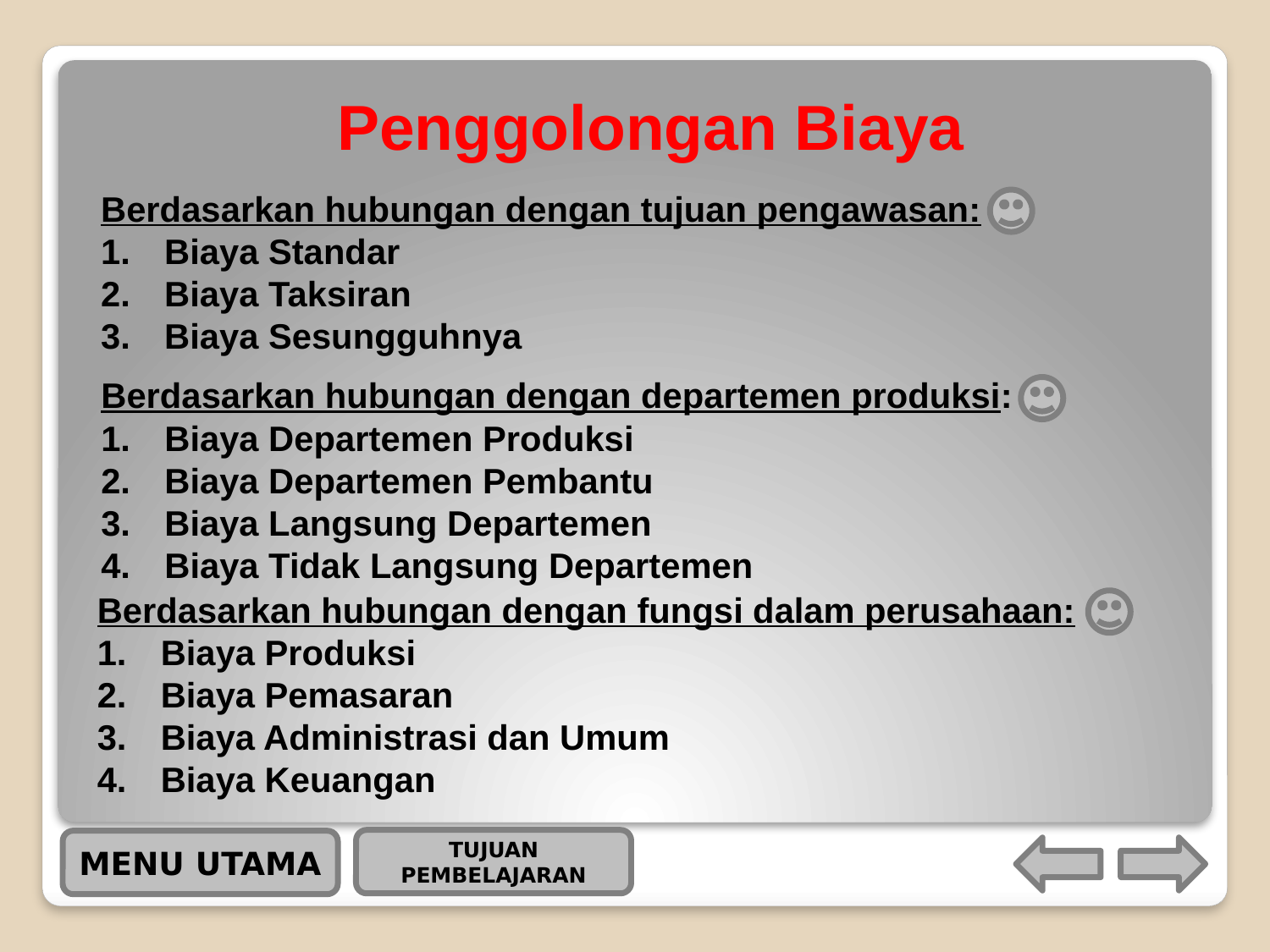

# Penggolongan Biaya
Berdasarkan hubungan dengan tujuan pengawasan:
Biaya Standar
Biaya Taksiran
Biaya Sesungguhnya

Berdasarkan hubungan dengan departemen produksi:
Biaya Departemen Produksi
Biaya Departemen Pembantu
Biaya Langsung Departemen
Biaya Tidak Langsung Departemen

Berdasarkan hubungan dengan fungsi dalam perusahaan:
Biaya Produksi
Biaya Pemasaran
Biaya Administrasi dan Umum
Biaya Keuangan

TUJUAN PEMBELAJARAN
MENU UTAMA